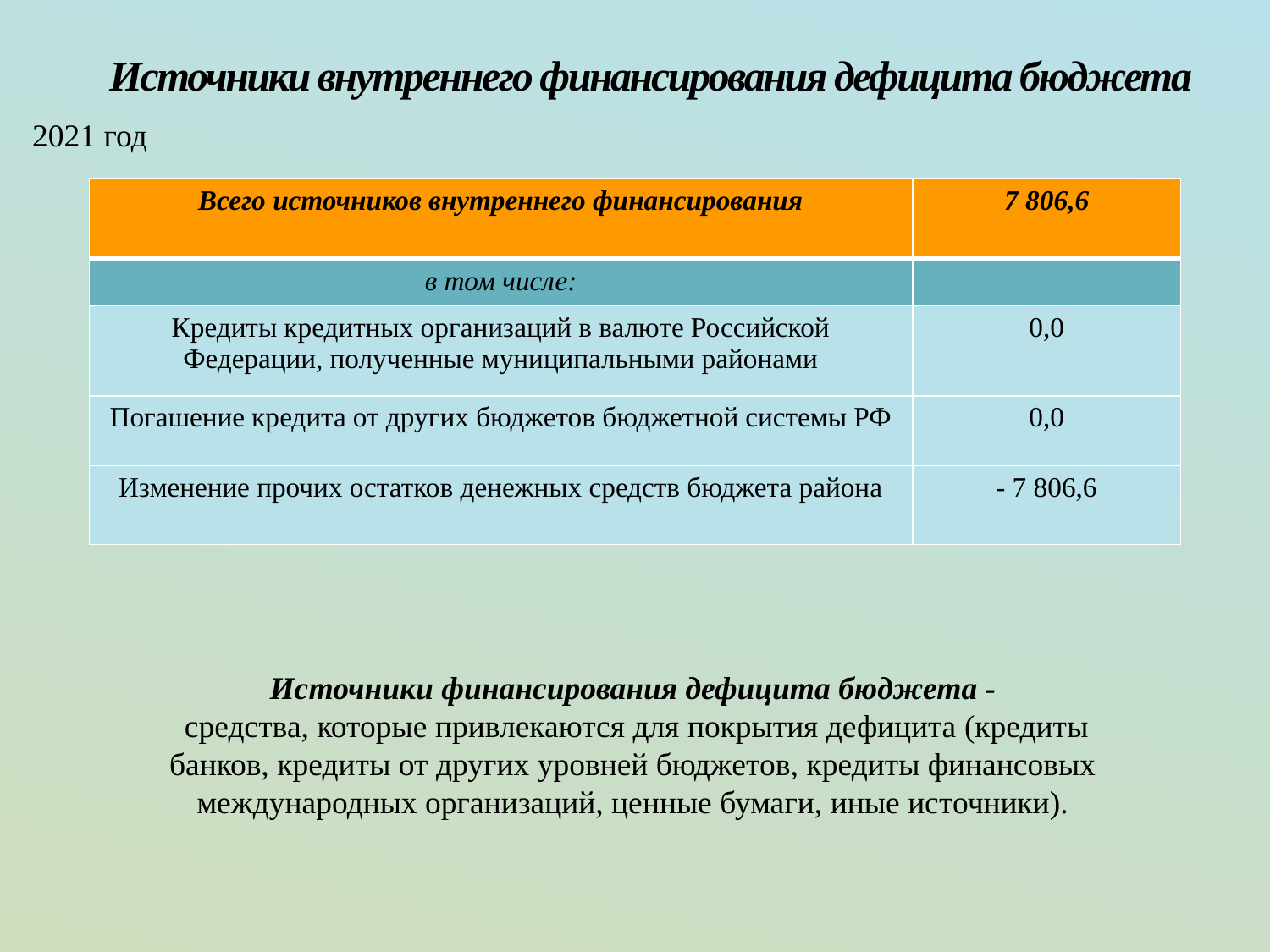

# Источники внутреннего финансирования дефицита бюджета
2021 год
| Всего источников внутреннего финансирования | 7 806,6 |
| --- | --- |
| в том числе: |  |
| Кредиты кредитных организаций в валюте Российской Федерации, полученные муниципальными районами | 0,0 |
| Погашение кредита от других бюджетов бюджетной системы РФ | 0,0 |
| Изменение прочих остатков денежных средств бюджета района | - 7 806,6 |
Источники финансирования дефицита бюджета -
 средства, которые привлекаются для покрытия дефицита (кредиты банков, кредиты от других уровней бюджетов, кредиты финансовых международных организаций, ценные бумаги, иные источники).